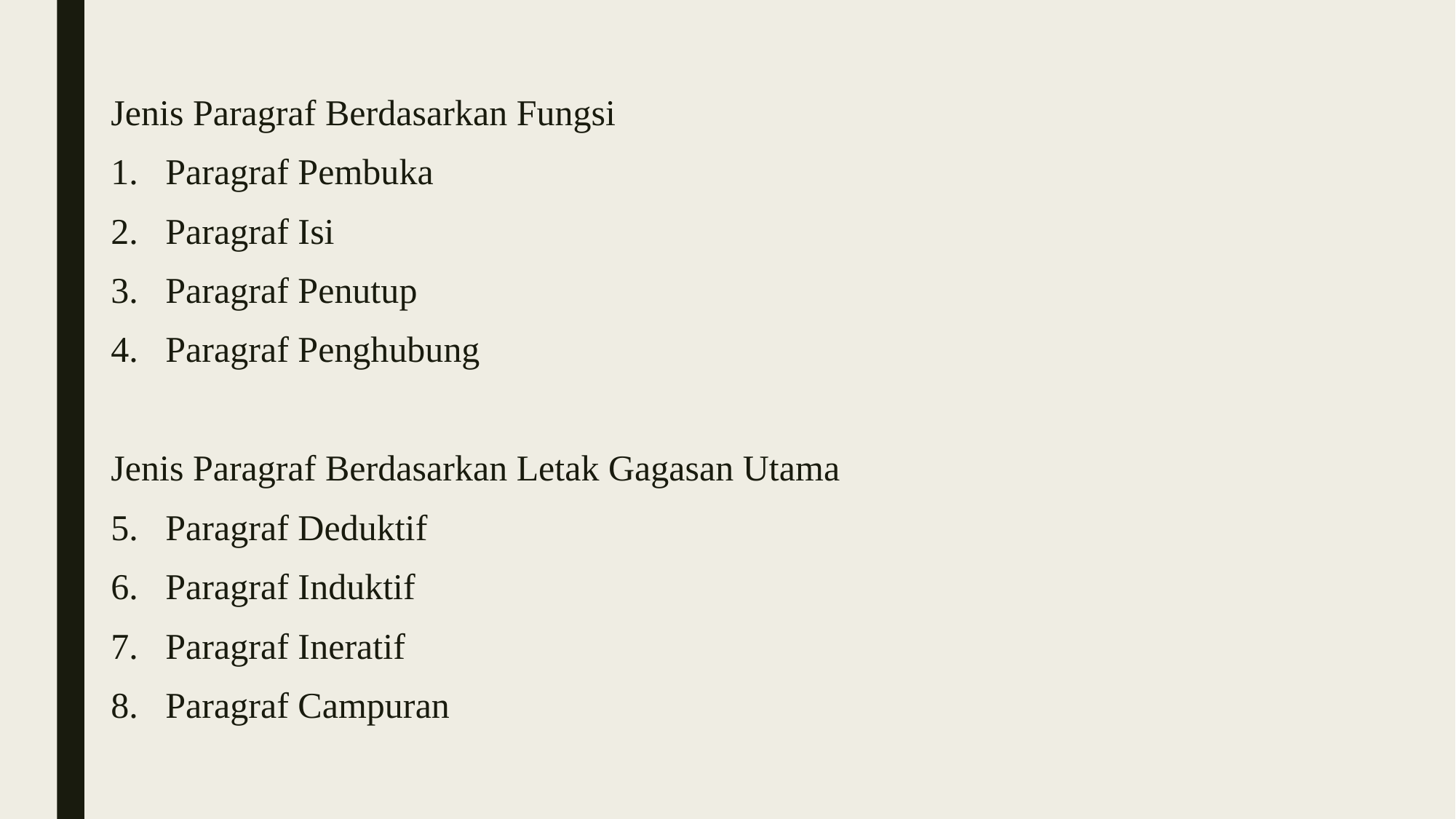

Jenis Paragraf Berdasarkan Fungsi
Paragraf Pembuka
Paragraf Isi
Paragraf Penutup
Paragraf Penghubung

Jenis Paragraf Berdasarkan Letak Gagasan Utama
Paragraf Deduktif
Paragraf Induktif
Paragraf Ineratif
Paragraf Campuran